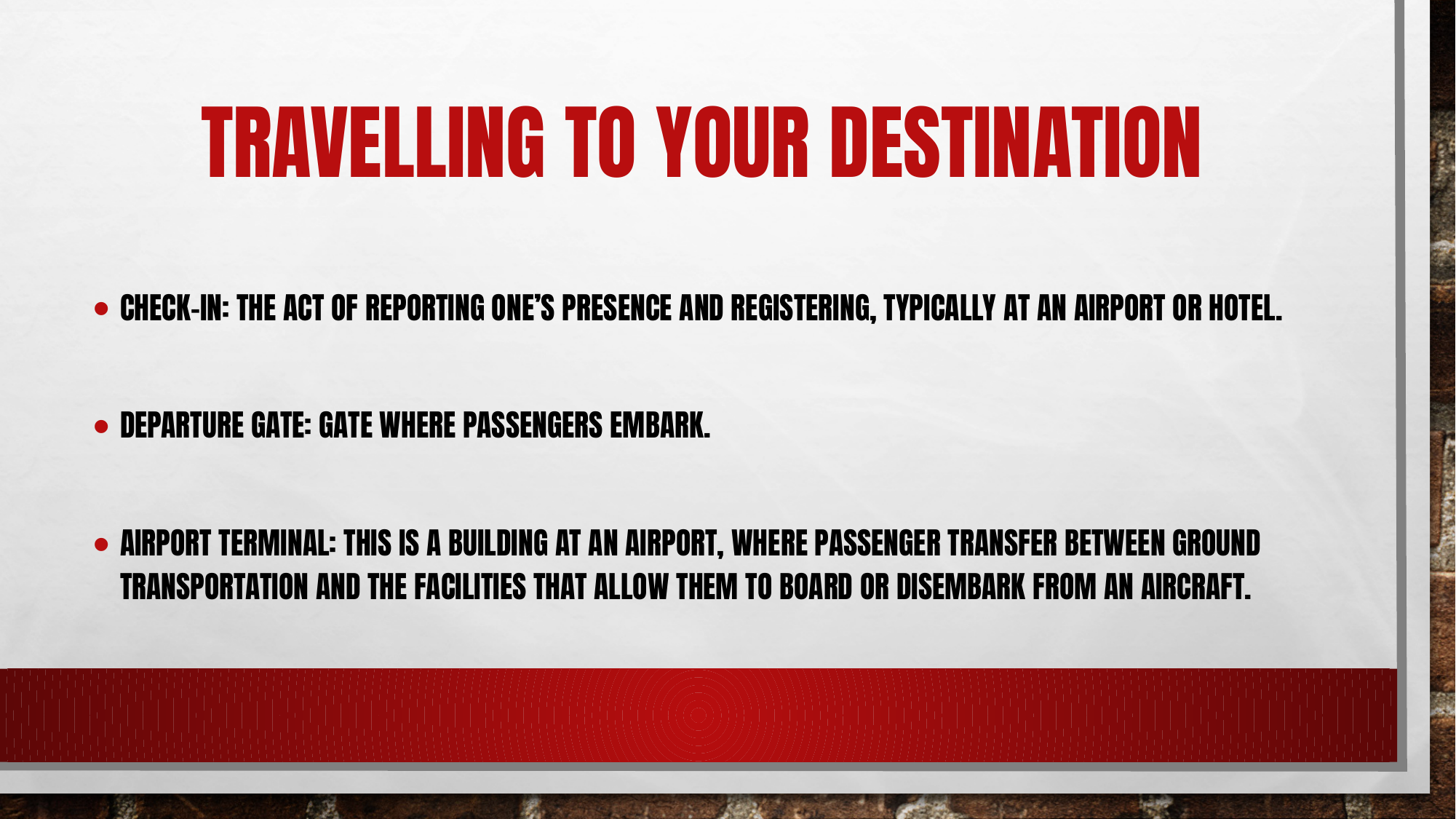

# Travelling to Your Destination
Check-in: the act of reporting one’s presence and registering, typically at an airport or hotel.

Departure Gate: gate where passengers embark.

Airport Terminal: this is a building at an airport, where passenger transfer between ground transportation and the facilities that allow them to board or disembark from an aircraft.